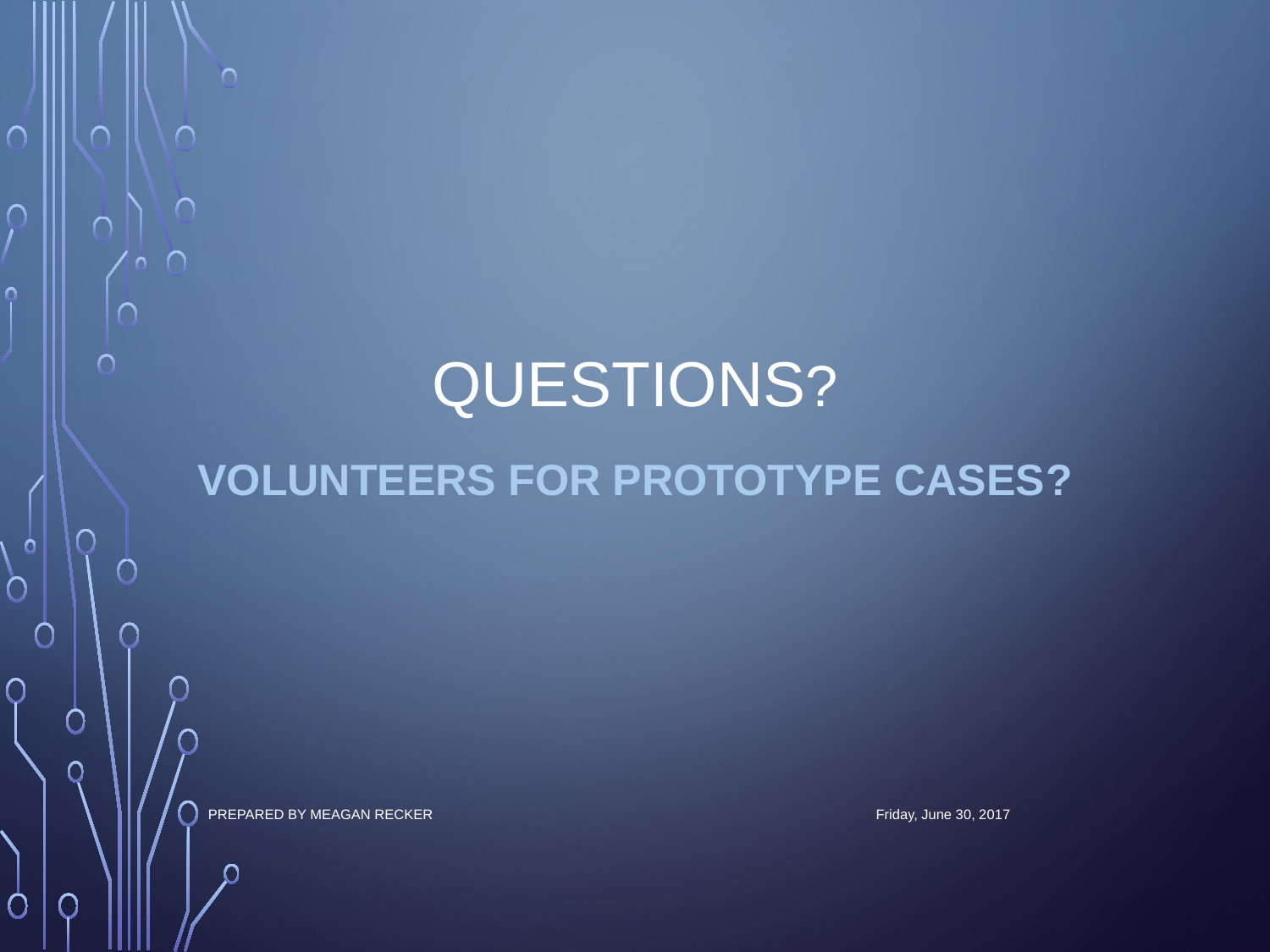

# Questions?
Volunteers for Prototype cases?
Prepared by Meagan Recker
Friday, June 30, 2017